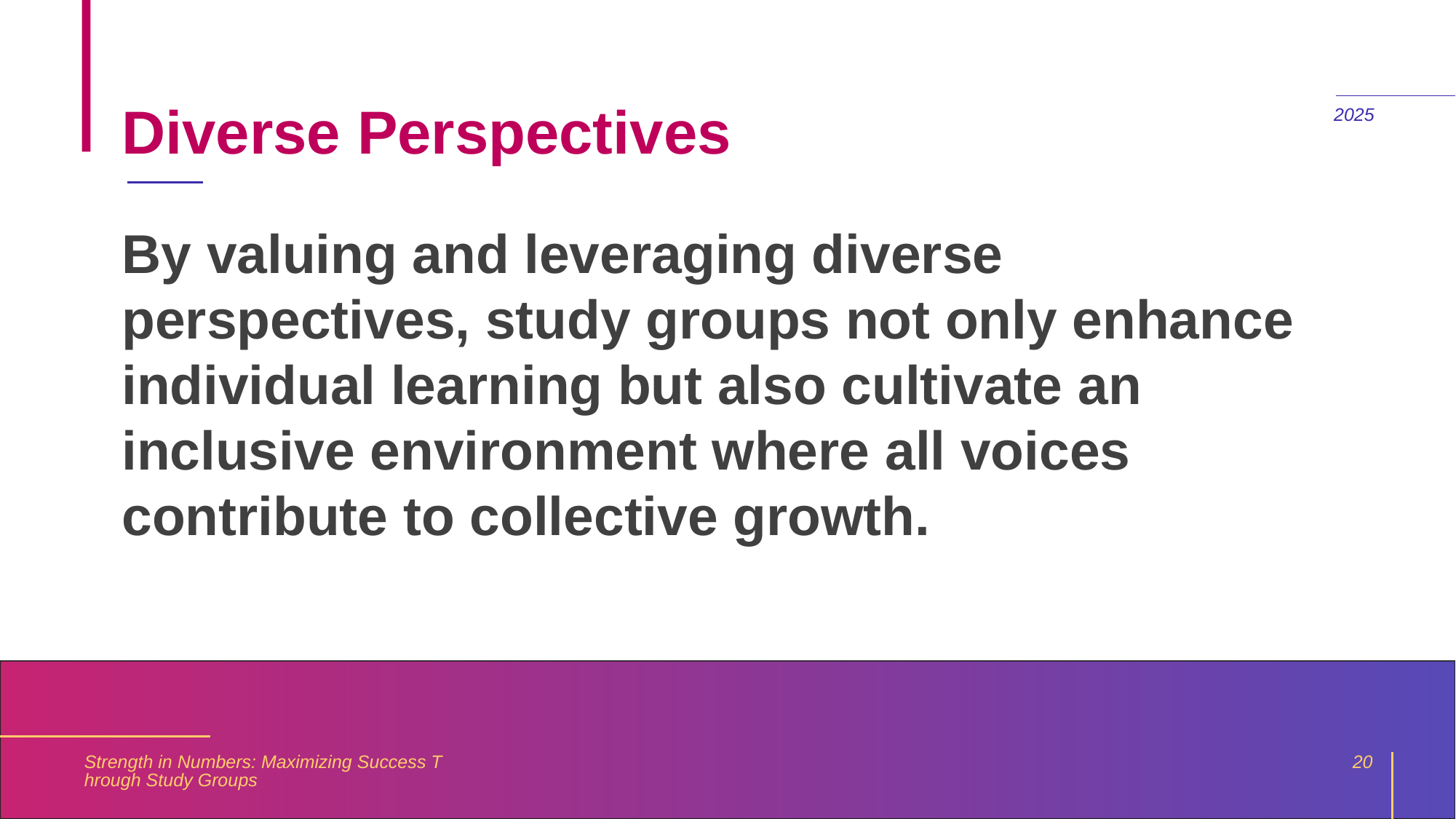

# Diverse Perspectives
2025

By valuing and leveraging diverse perspectives, study groups not only enhance individual learning but also cultivate an inclusive environment where all voices contribute to collective growth.
Strength in Numbers: Maximizing Success Through Study Groups
20